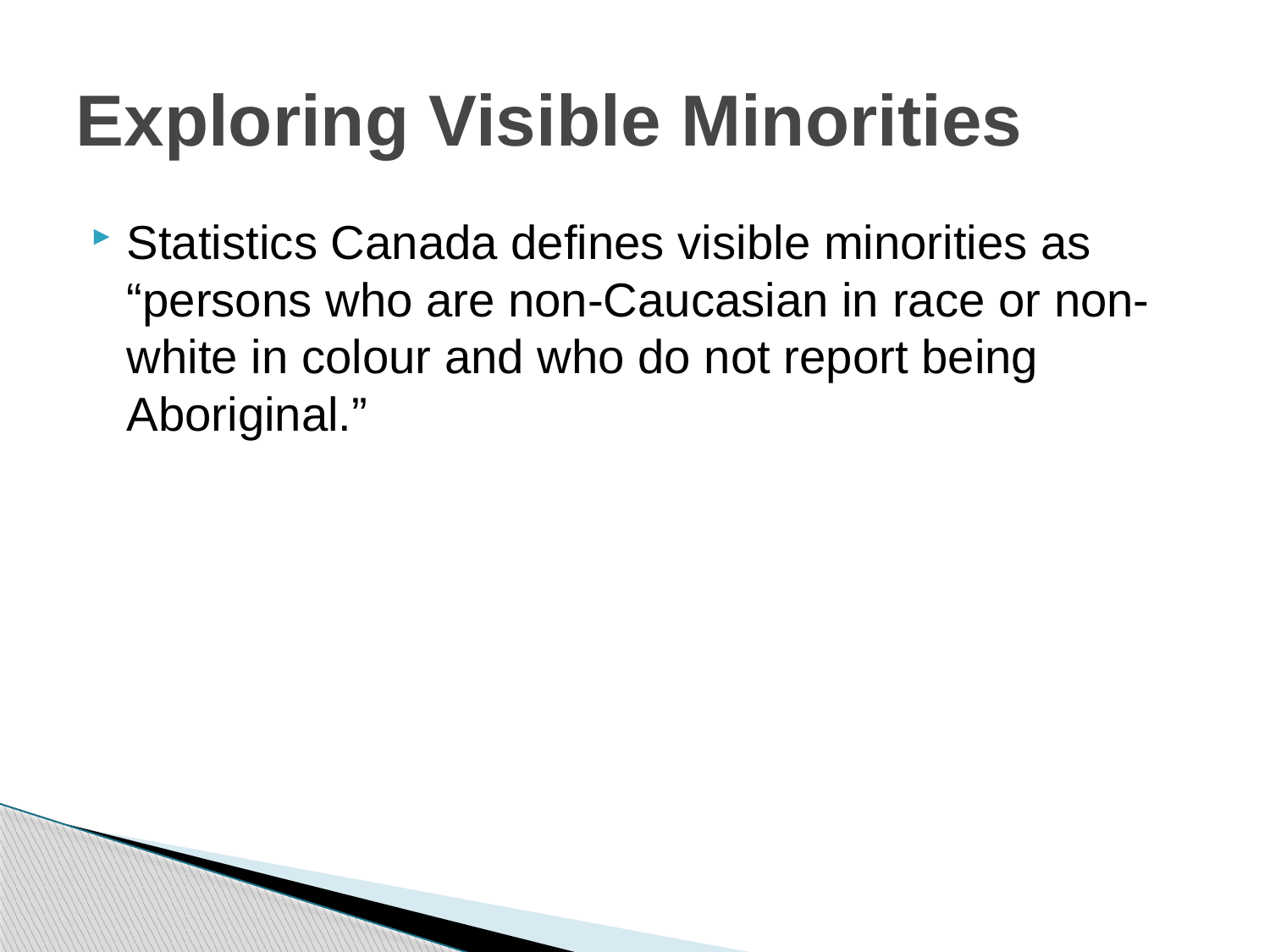

# Exploring Visible Minorities
Statistics Canada defines visible minorities as “persons who are non-Caucasian in race or non-white in colour and who do not report being Aboriginal.”